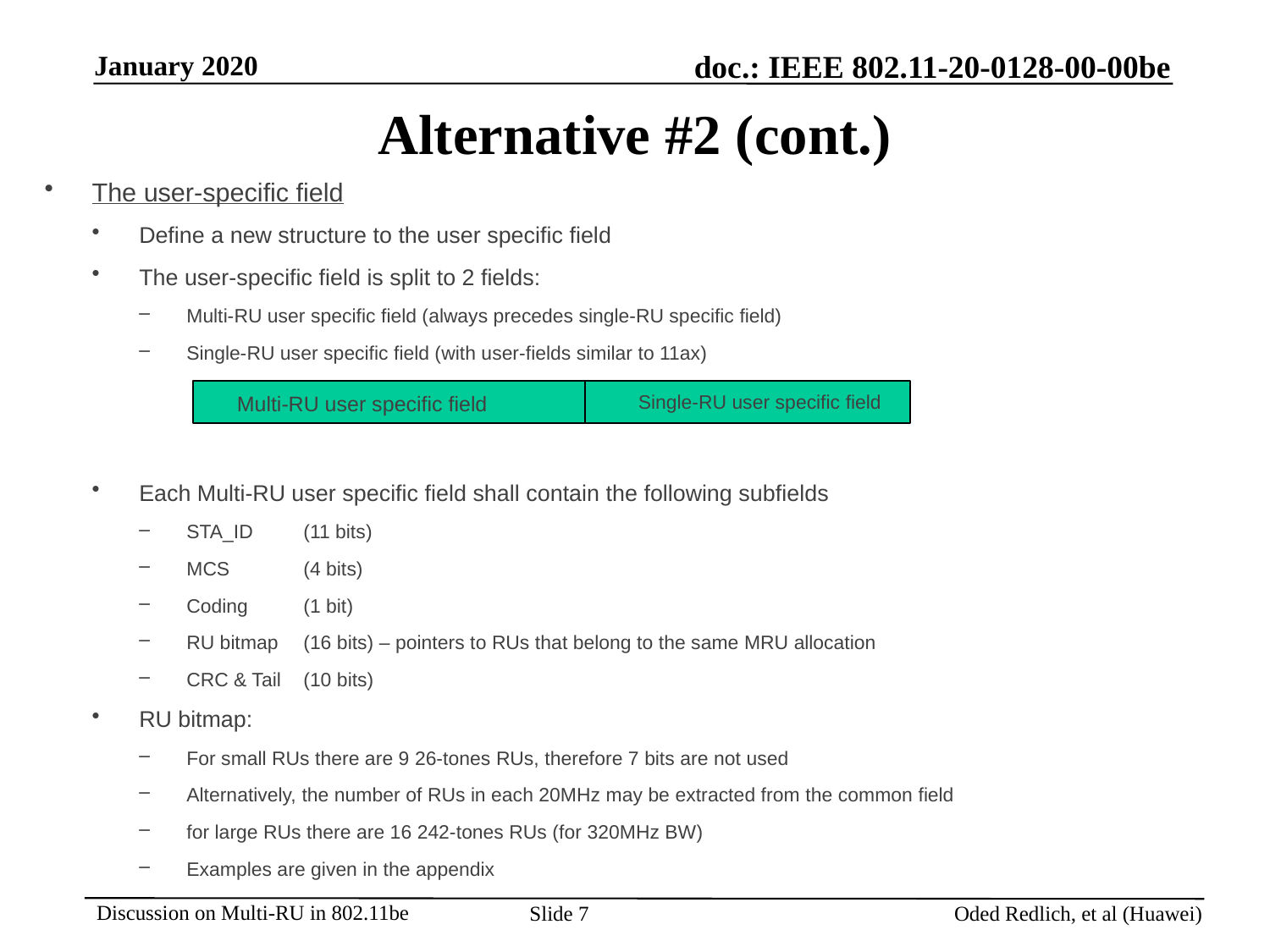

# Alternative #2 (cont.)
The user-specific field
Define a new structure to the user specific field
The user-specific field is split to 2 fields:
Multi-RU user specific field (always precedes single-RU specific field)
Single-RU user specific field (with user-fields similar to 11ax)

Each Multi-RU user specific field shall contain the following subfields
STA_ID	(11 bits)
MCS	(4 bits)
Coding	(1 bit)
RU bitmap	(16 bits) – pointers to RUs that belong to the same MRU allocation
CRC & Tail	(10 bits)
RU bitmap:
For small RUs there are 9 26-tones RUs, therefore 7 bits are not used
Alternatively, the number of RUs in each 20MHz may be extracted from the common field
for large RUs there are 16 242-tones RUs (for 320MHz BW)
Examples are given in the appendix

Single-RU user specific field
Multi-RU user specific field